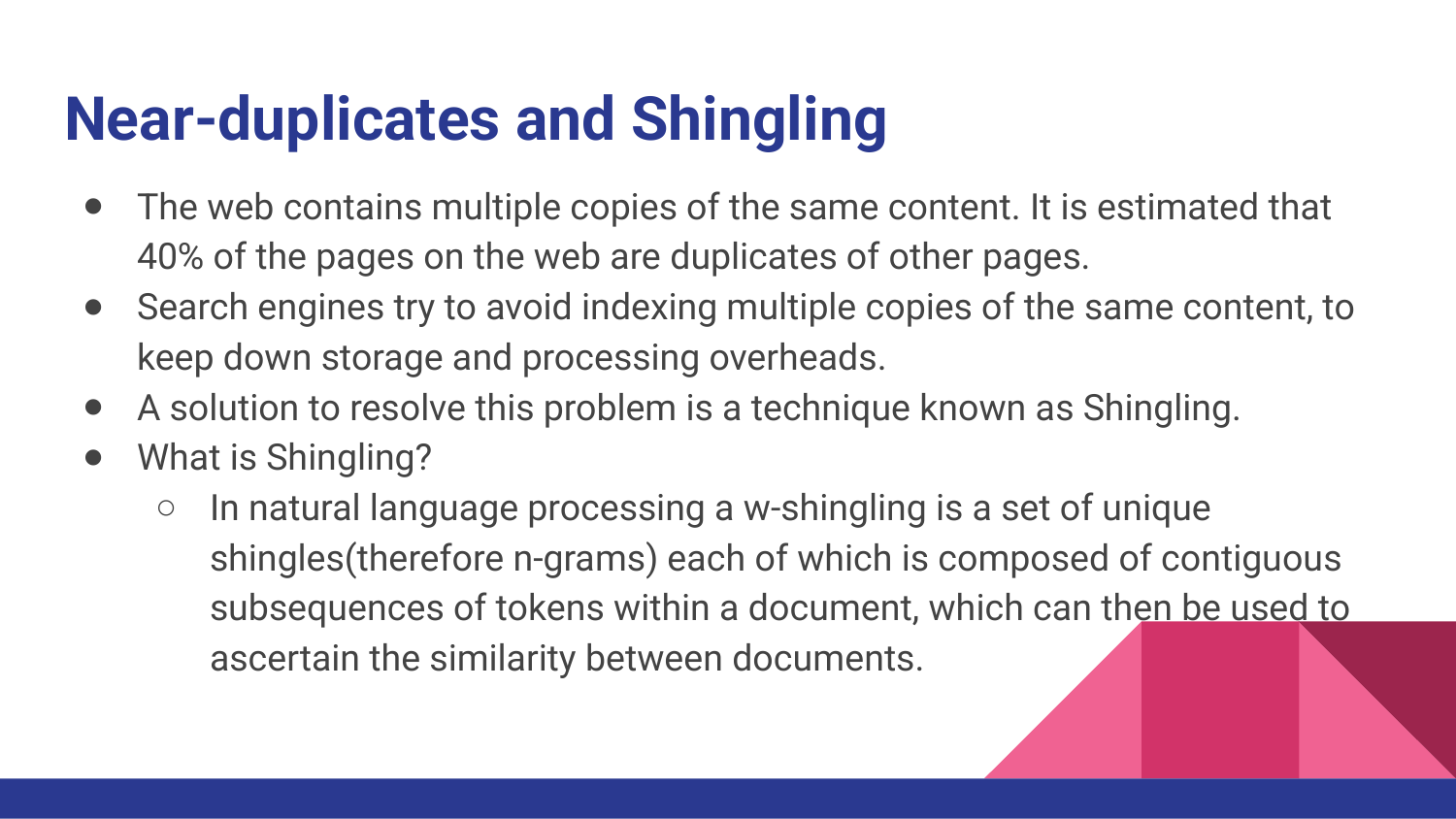

# Near-duplicates and Shingling
The web contains multiple copies of the same content. It is estimated that 40% of the pages on the web are duplicates of other pages.
Search engines try to avoid indexing multiple copies of the same content, to keep down storage and processing overheads.
A solution to resolve this problem is a technique known as Shingling.
What is Shingling?
In natural language processing a w-shingling is a set of unique shingles(therefore n-grams) each of which is composed of contiguous subsequences of tokens within a document, which can then be used to ascertain the similarity between documents.